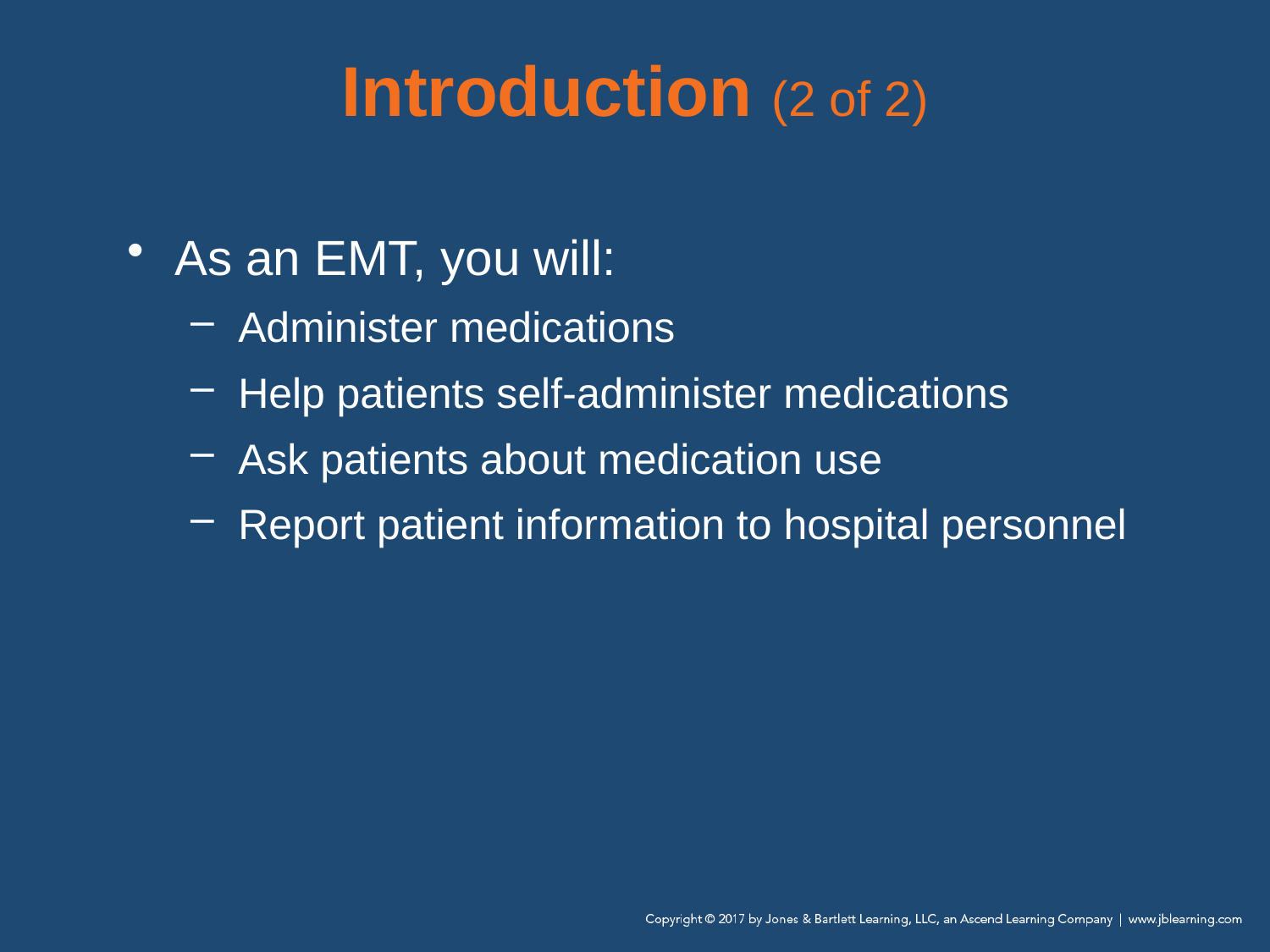

# Introduction (2 of 2)
As an EMT, you will:
Administer medications
Help patients self-administer medications
Ask patients about medication use
Report patient information to hospital personnel